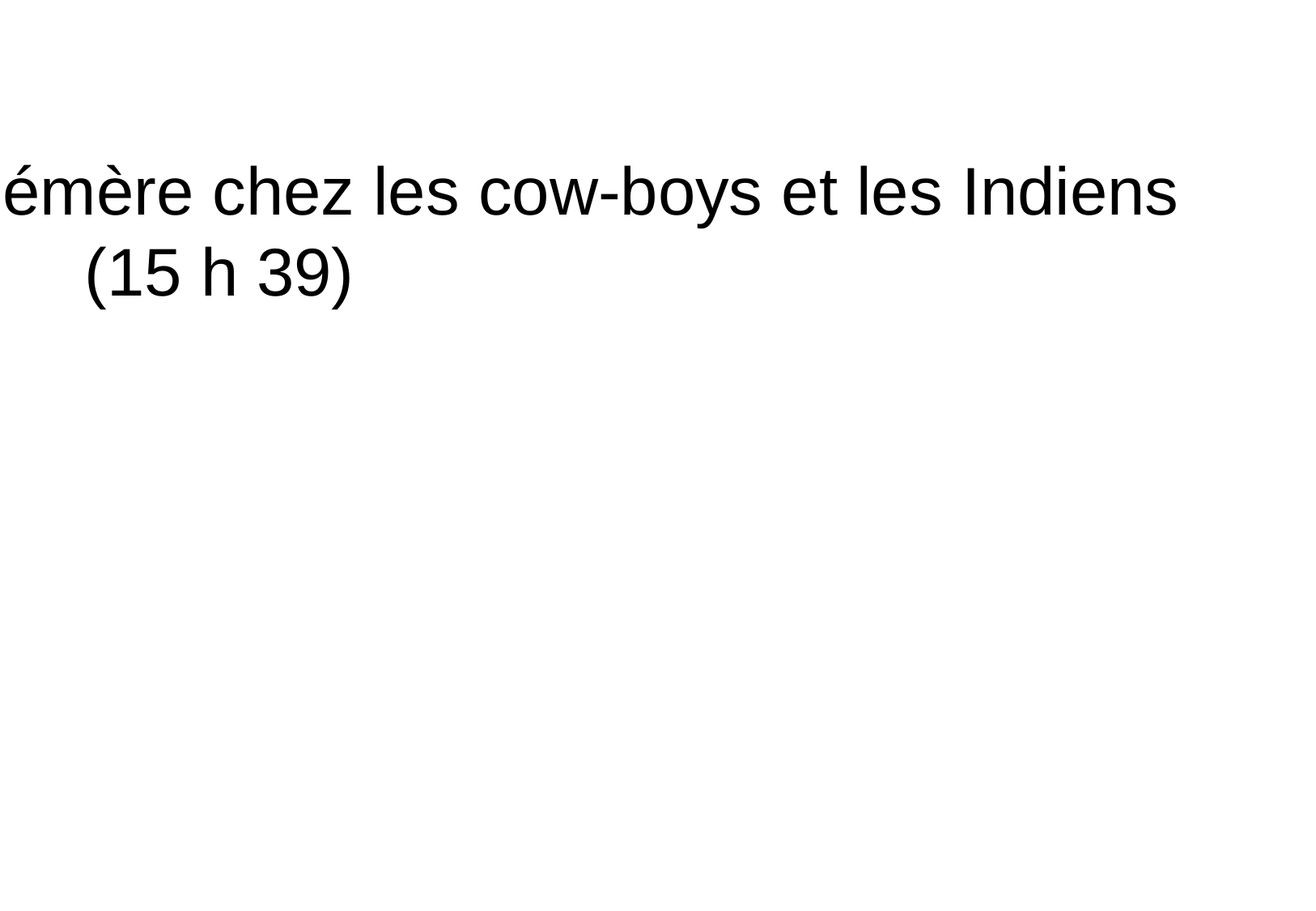

L’éphémère chez les cow-boys et les Indiens
		(15 h 39)